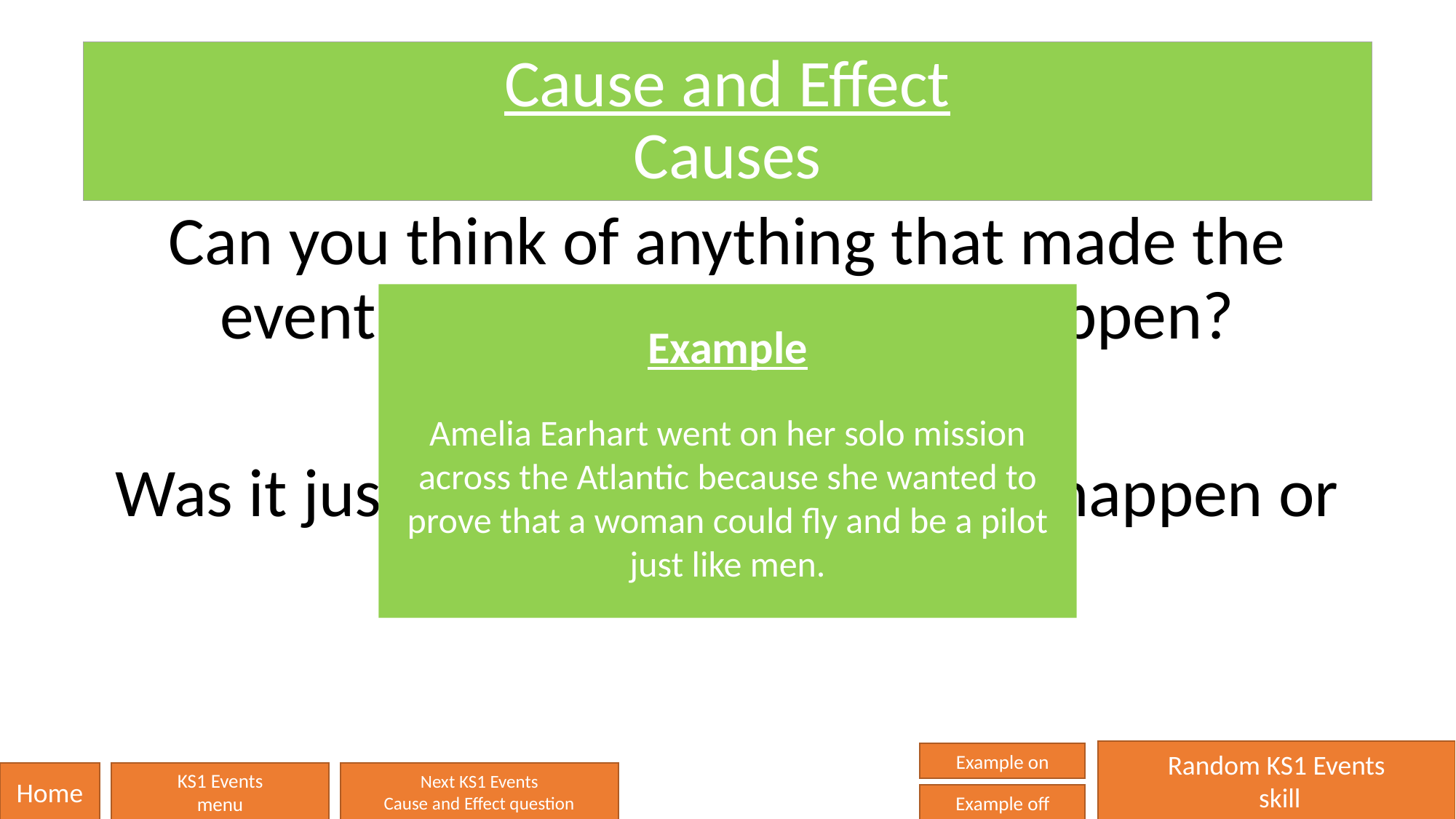

# Cause and Effect Causes
Can you think of anything that made the event that you are studying happen?

Was it just one thing that made it happen or a few things?
Example

Amelia Earhart went on her solo mission across the Atlantic because she wanted to prove that a woman could fly and be a pilot just like men.
Random KS1 Events
 skill
Example on
Home
KS1 Events
menu
Next KS1 Events
Cause and Effect question
Example off